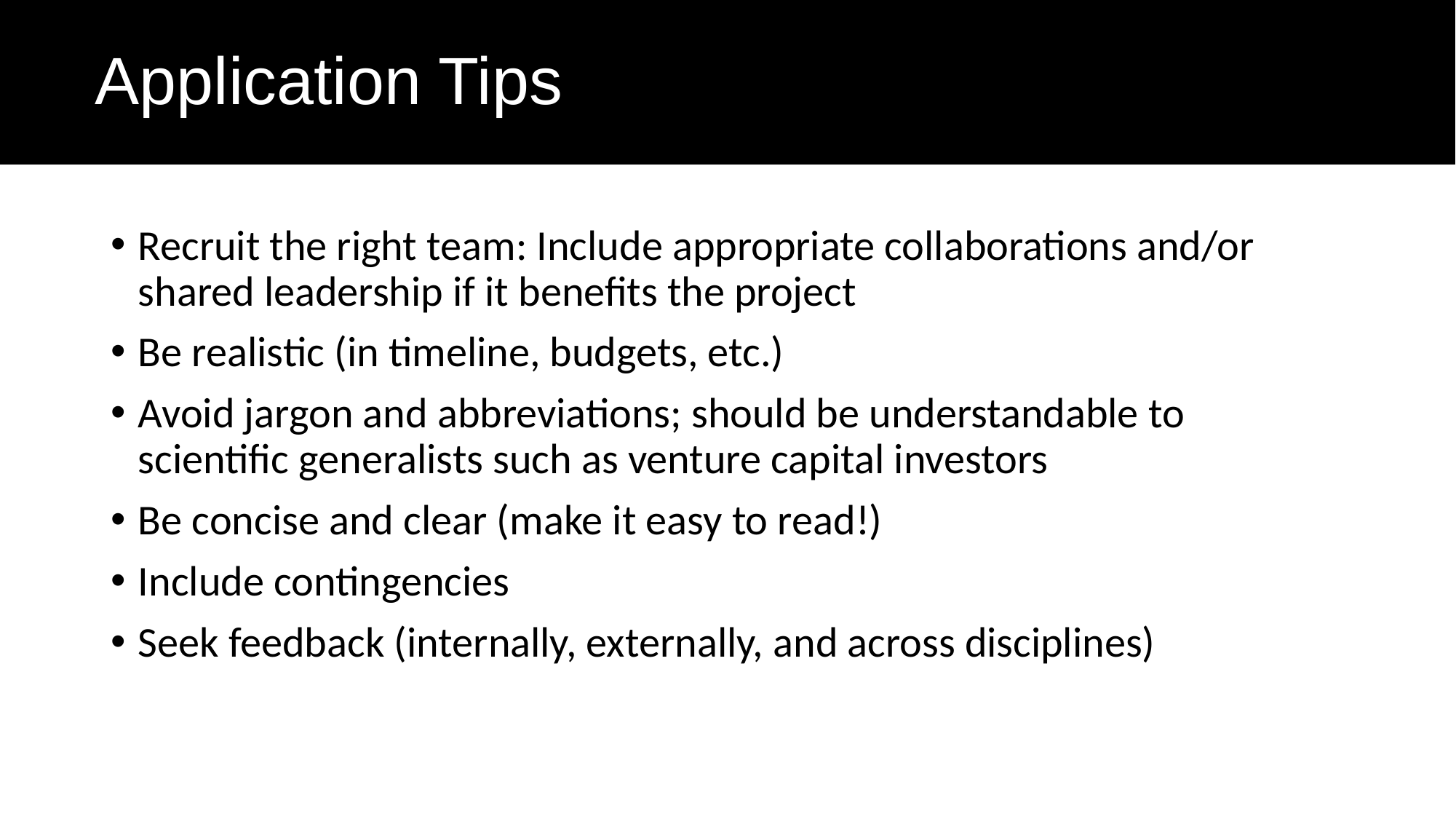

# Application Tips
Recruit the right team: Include appropriate collaborations and/or shared leadership if it benefits the project
Be realistic (in timeline, budgets, etc.)
Avoid jargon and abbreviations; should be understandable to scientific generalists such as venture capital investors
Be concise and clear (make it easy to read!)
Include contingencies
Seek feedback (internally, externally, and across disciplines)